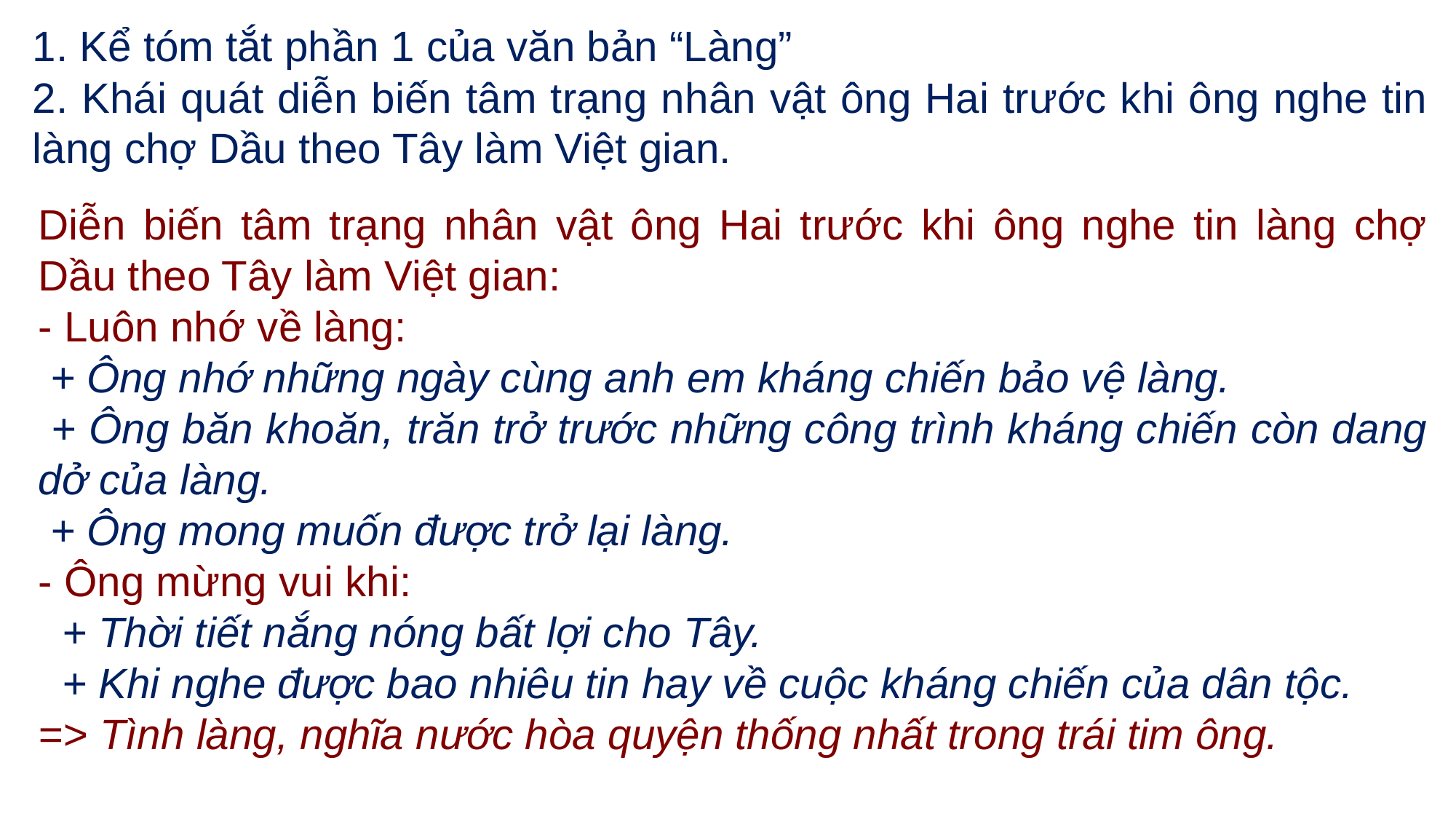

1. Kể tóm tắt phần 1 của văn bản “Làng”
2. Khái quát diễn biến tâm trạng nhân vật ông Hai trước khi ông nghe tin làng chợ Dầu theo Tây làm Việt gian.
Diễn biến tâm trạng nhân vật ông Hai trước khi ông nghe tin làng chợ Dầu theo Tây làm Việt gian:
- Luôn nhớ về làng:
 + Ông nhớ những ngày cùng anh em kháng chiến bảo vệ làng.
 + Ông băn khoăn, trăn trở trước những công trình kháng chiến còn dang dở của làng.
 + Ông mong muốn được trở lại làng.
- Ông mừng vui khi:
  + Thời tiết nắng nóng bất lợi cho Tây.
  + Khi nghe được bao nhiêu tin hay về cuộc kháng chiến của dân tộc.
=> Tình làng, nghĩa nước hòa quyện thống nhất trong trái tim ông.